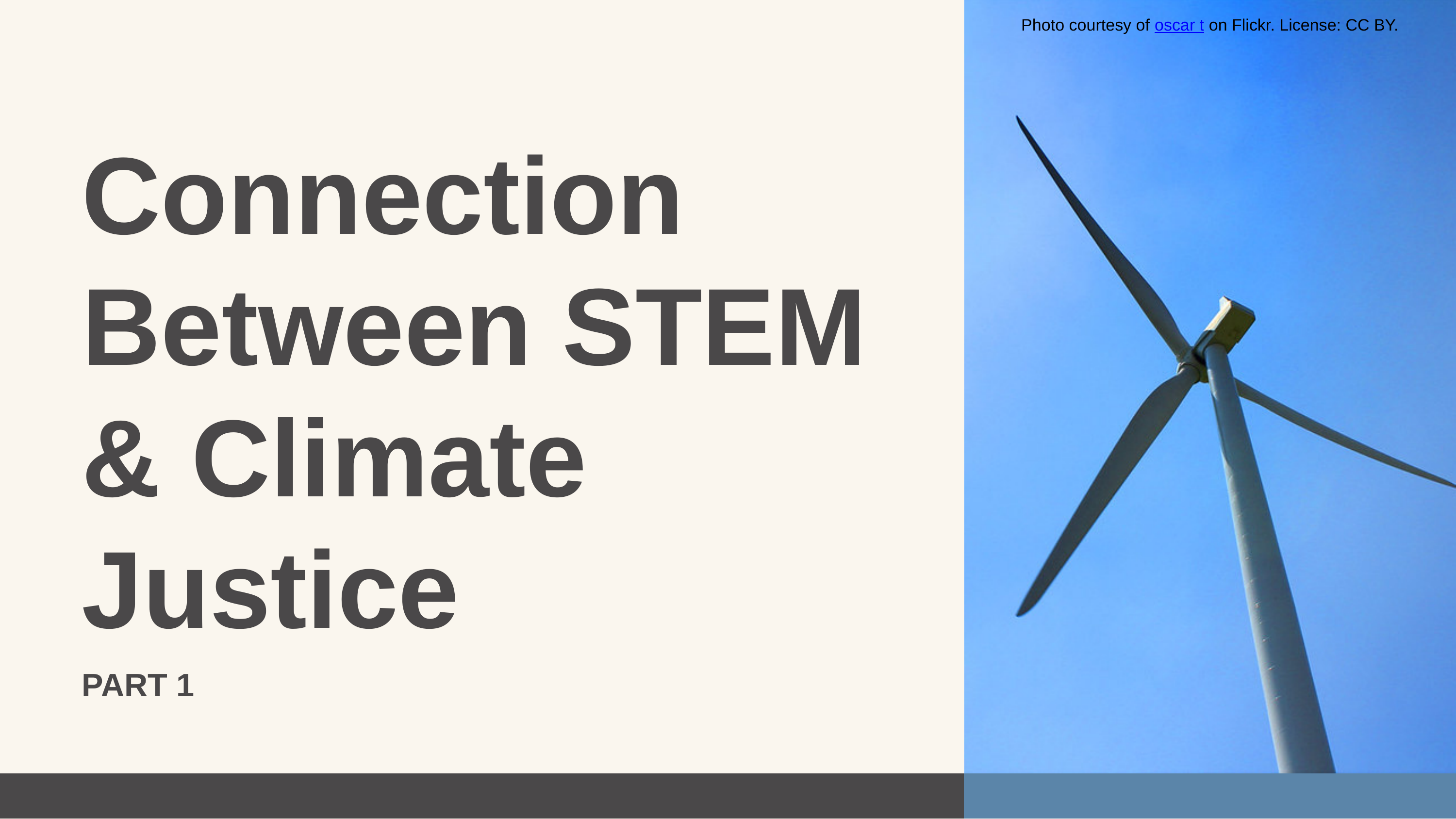

Photo courtesy of oscar t on Flickr. License: CC BY.
Connection Between STEM & Climate Justice
PART 1